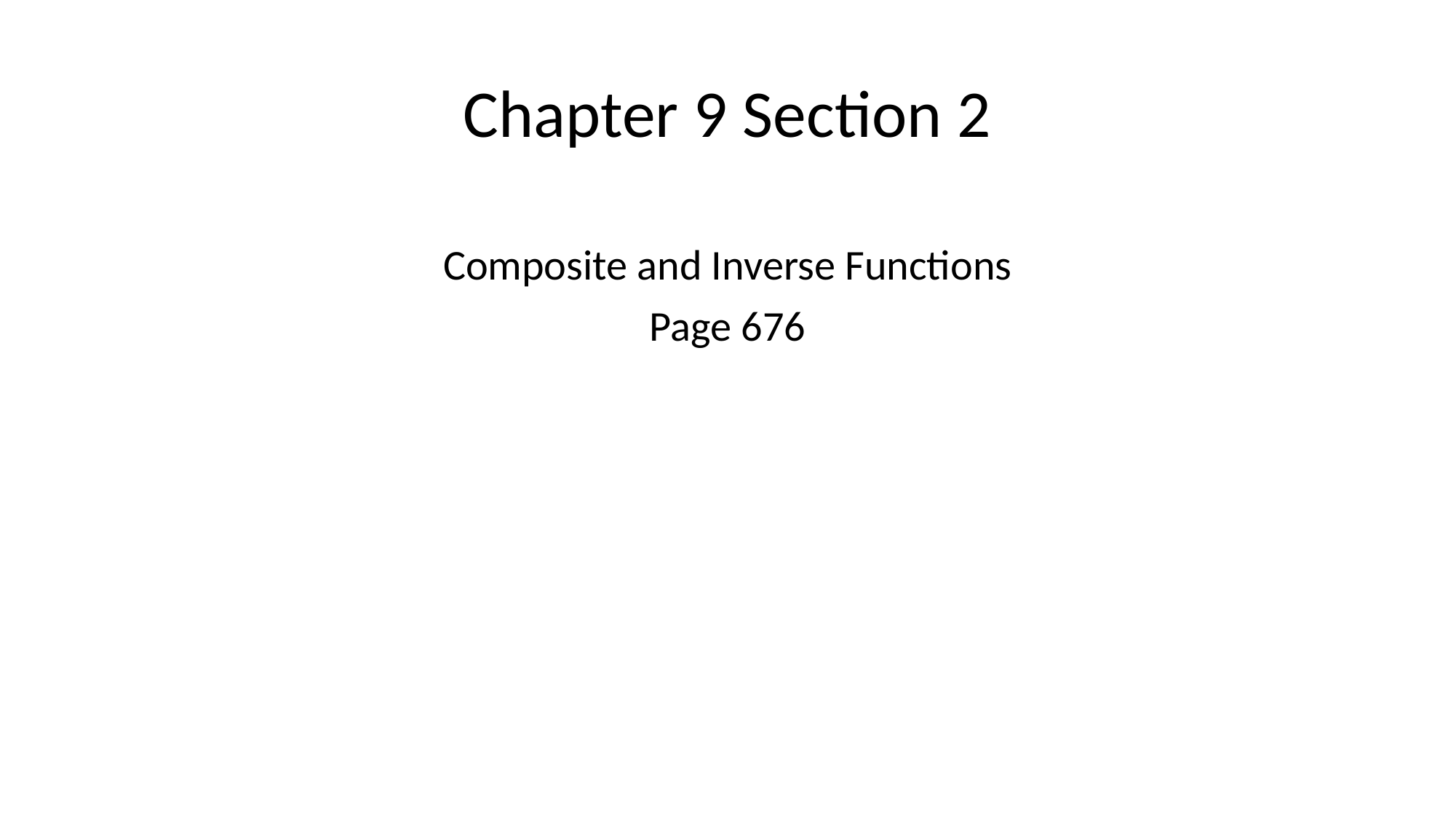

# Chapter 9 Section 2
Composite and Inverse Functions
Page 676